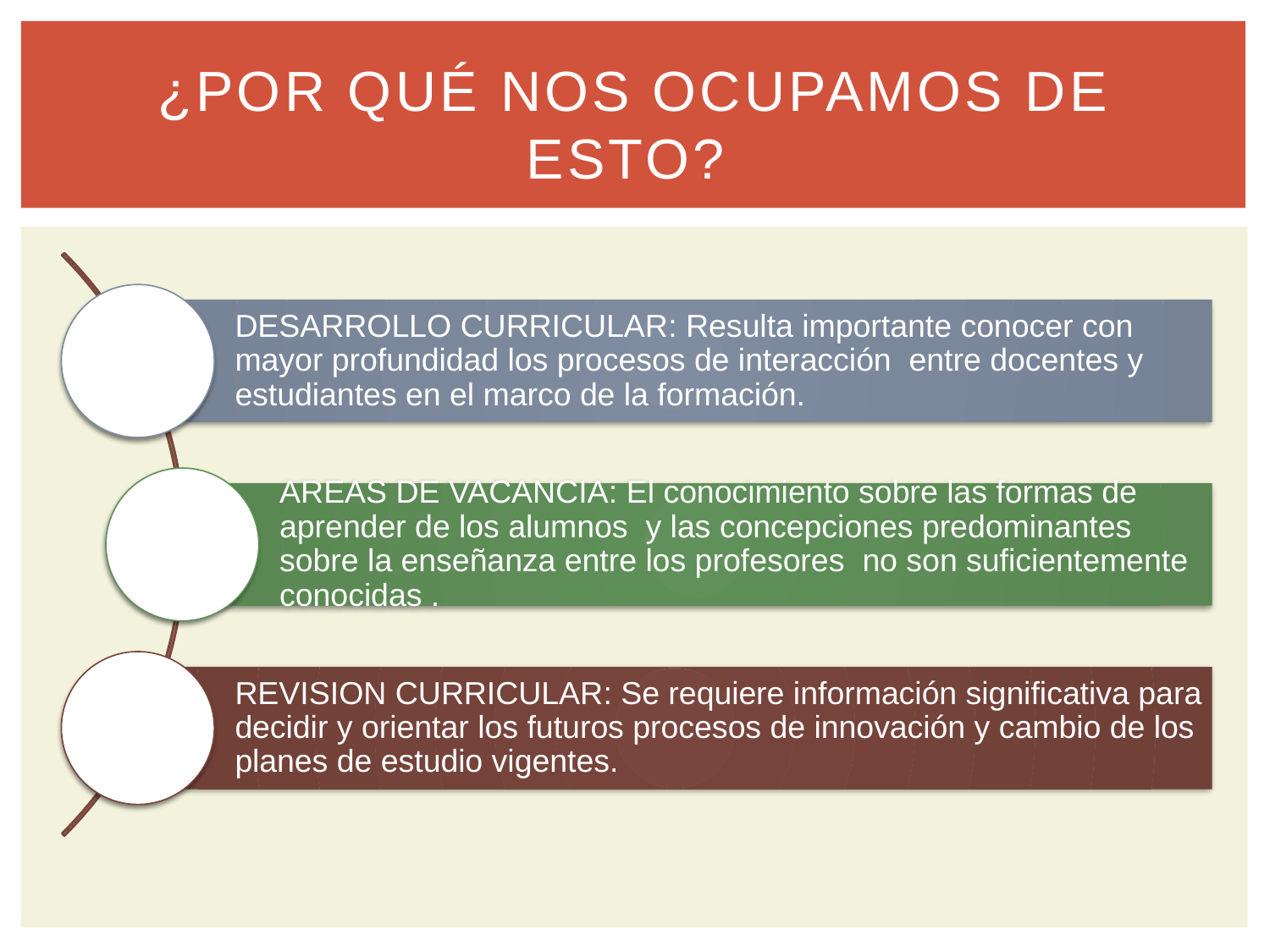

# ¿Por qué nos ocupamos de esto?
DESARROLLO CURRICULAR: Resulta importante conocer con mayor profundidad los procesos de interacción  entre docentes y estudiantes en el marco de la formación.
AREAS DE VACANCIA: El conocimiento sobre las formas de aprender de los alumnos  y las concepciones predominantes sobre la enseñanza entre los profesores  no son suficientemente conocidas .
REVISION CURRICULAR: Se requiere información significativa para decidir y orientar los futuros procesos de innovación y cambio de los planes de estudio vigentes.